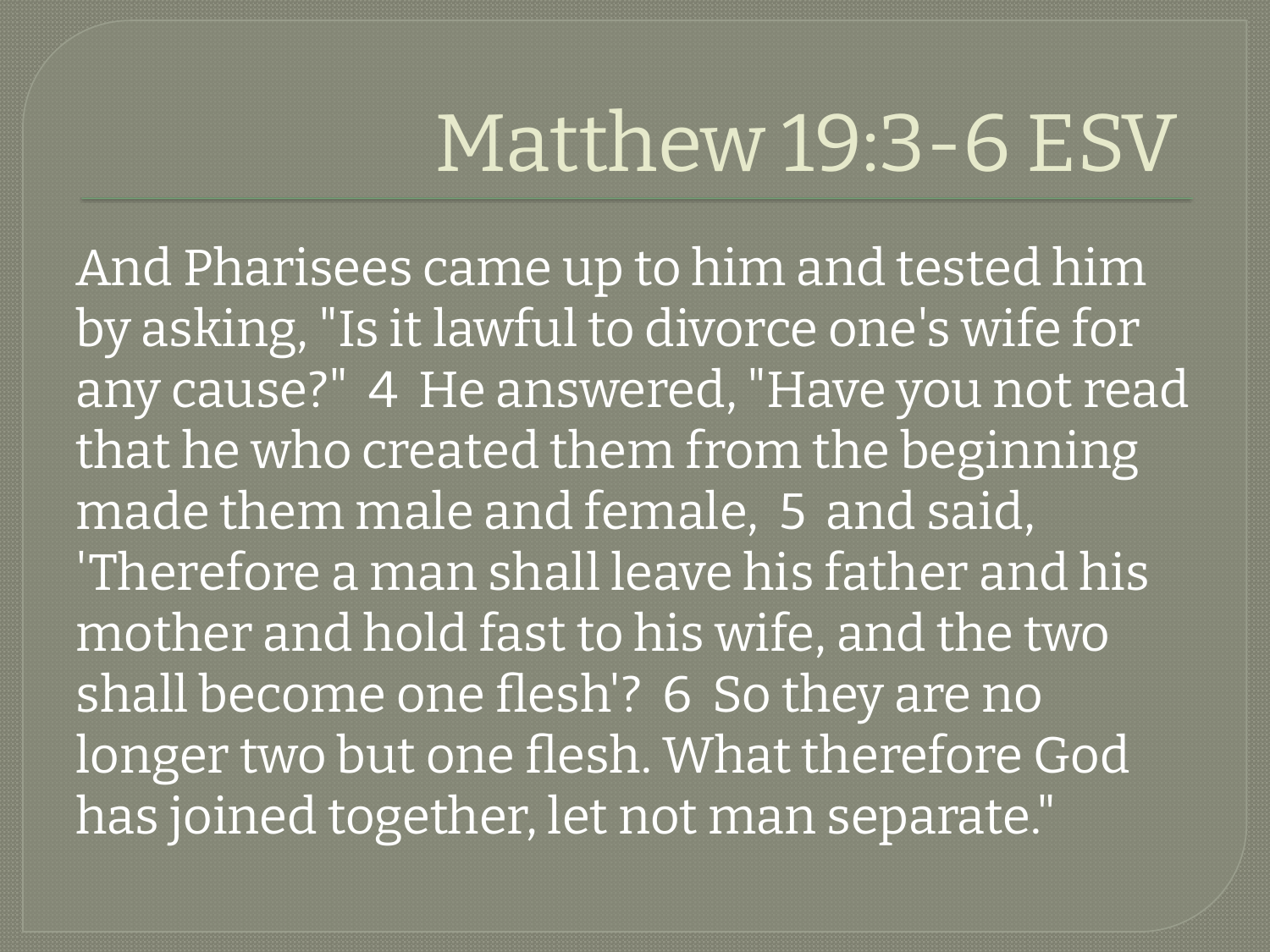

# Matthew 19:3-6 ESV
And Pharisees came up to him and tested him by asking, "Is it lawful to divorce one's wife for any cause?"  4  He answered, "Have you not read that he who created them from the beginning made them male and female,  5  and said, 'Therefore a man shall leave his father and his mother and hold fast to his wife, and the two shall become one flesh'?  6  So they are no longer two but one flesh. What therefore God has joined together, let not man separate."